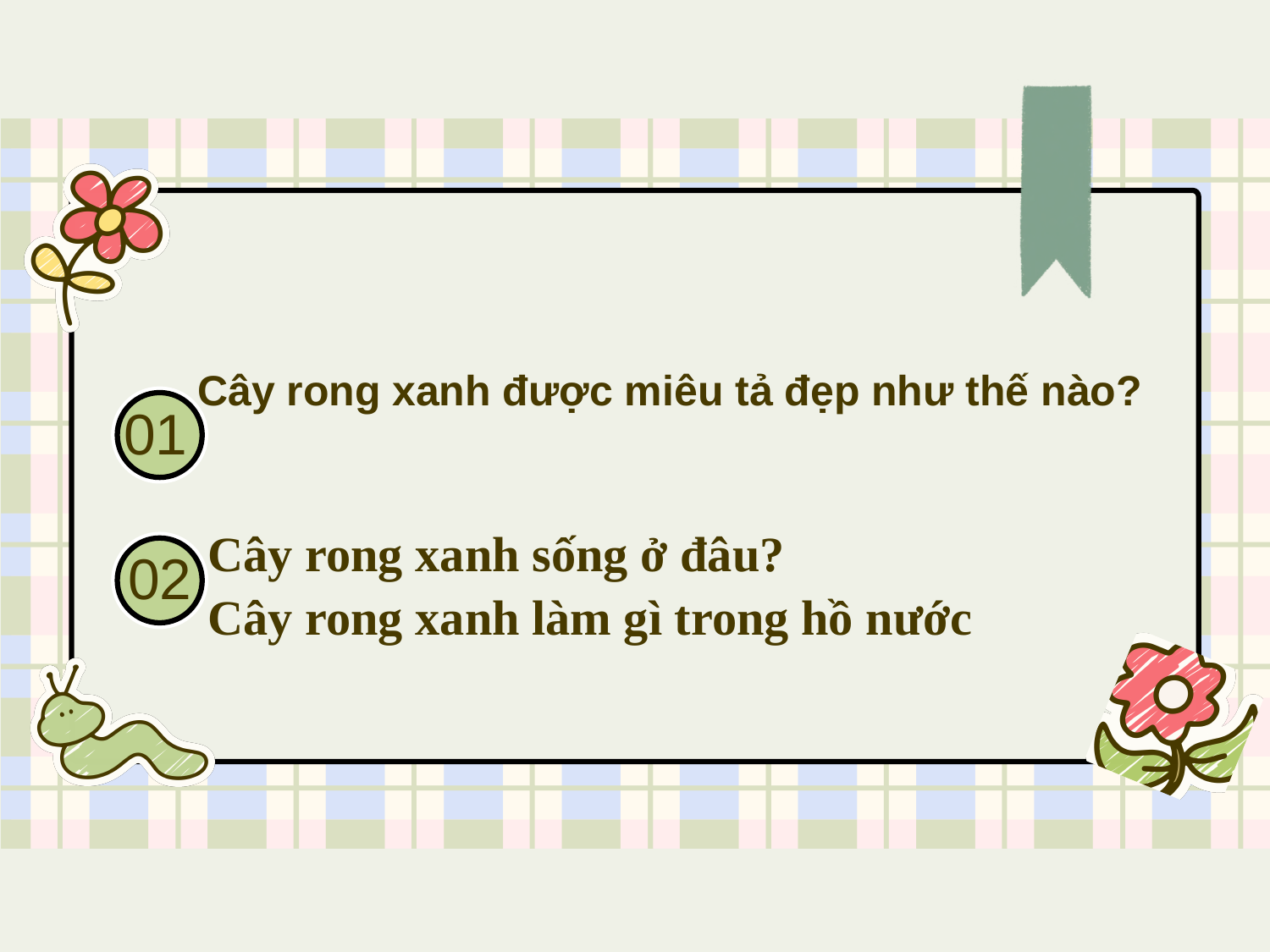

Cây rong xanh được miêu tả đẹp như thế nào?

01

Cây rong xanh sống ở đâu?

Cây rong xanh làm gì trong hồ nước
02